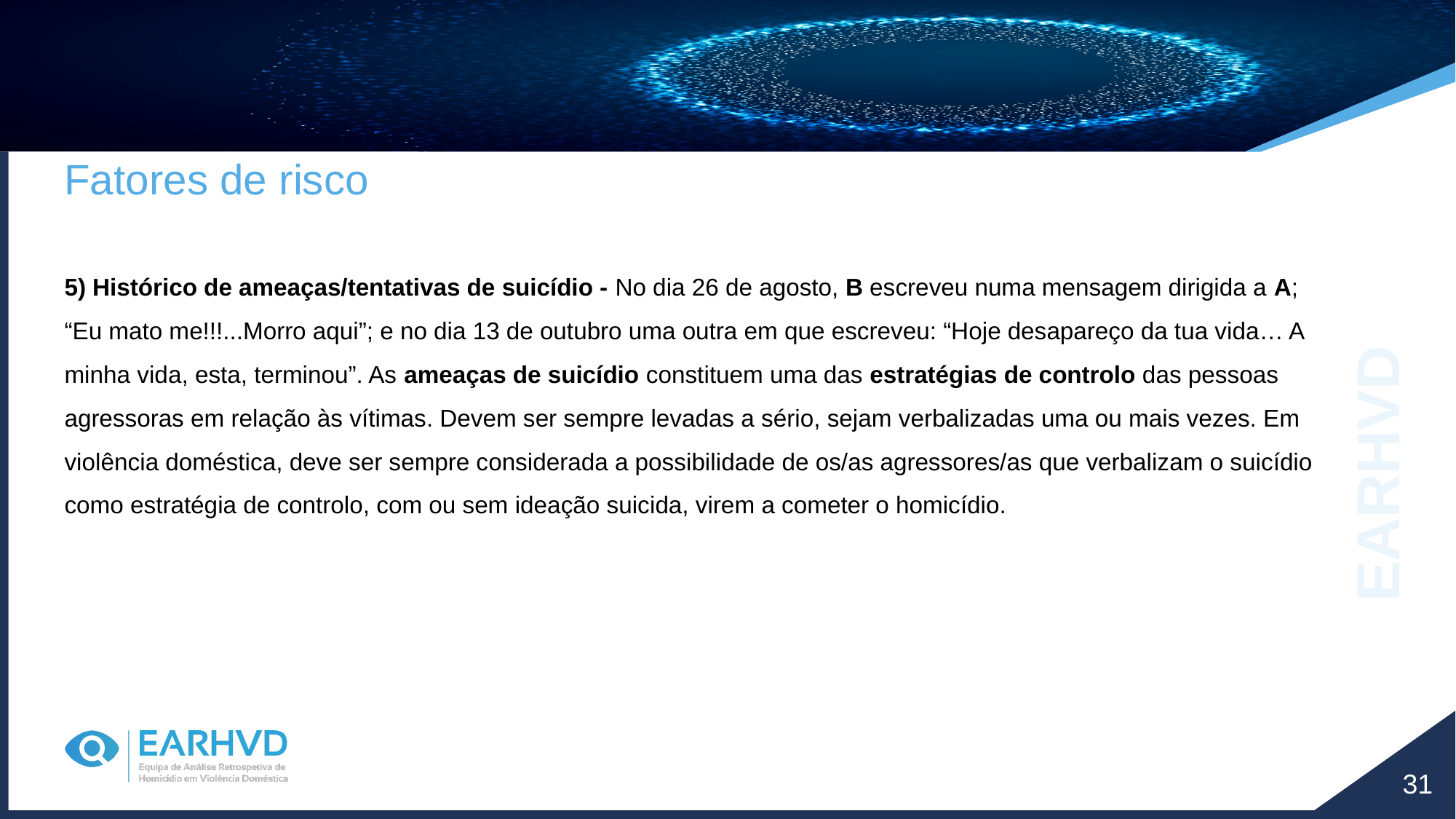

Fatores de risco
5) Histórico de ameaças/tentativas de suicídio - No dia 26 de agosto, B escreveu numa mensagem dirigida a A; “Eu mato me!!!...Morro aqui”; e no dia 13 de outubro uma outra em que escreveu: “Hoje desapareço da tua vida… A minha vida, esta, terminou”. As ameaças de suicídio constituem uma das estratégias de controlo das pessoas agressoras em relação às vítimas. Devem ser sempre levadas a sério, sejam verbalizadas uma ou mais vezes. Em violência doméstica, deve ser sempre considerada a possibilidade de os/as agressores/as que verbalizam o suicídio como estratégia de controlo, com ou sem ideação suicida, virem a cometer o homicídio.
EARHVD